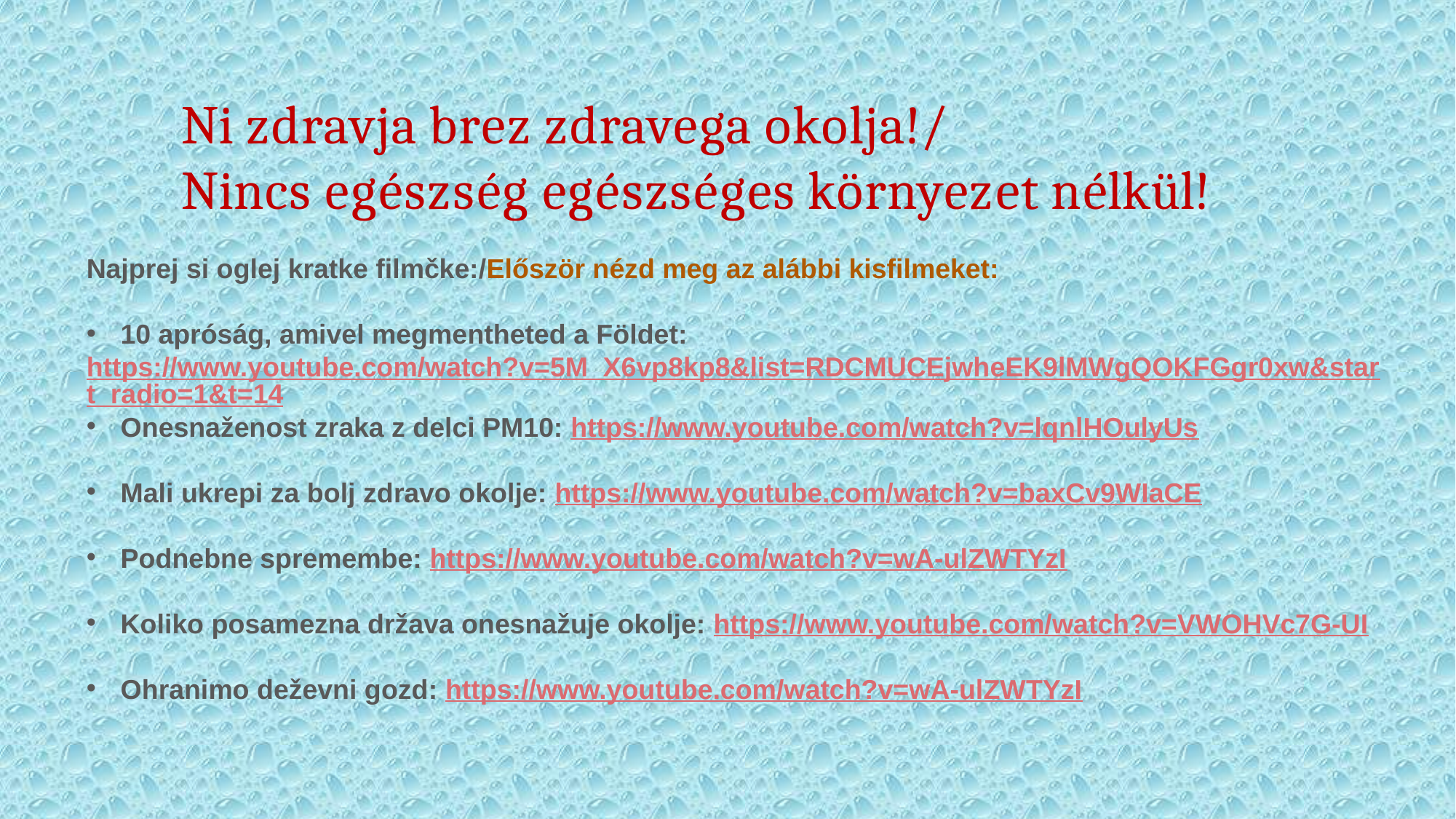

Ni zdravja brez zdravega okolja!/
Nincs egészség egészséges környezet nélkül!
Najprej si oglej kratke filmčke:/Először nézd meg az alábbi kisfilmeket:

10 apróság, amivel megmentheted a Földet:
https://www.youtube.com/watch?v=5M_X6vp8kp8&list=RDCMUCEjwheEK9lMWgQOKFGgr0xw&start_radio=1&t=14
Onesnaženost zraka z delci PM10: https://www.youtube.com/watch?v=lqnlHOulyUs

Mali ukrepi za bolj zdravo okolje: https://www.youtube.com/watch?v=baxCv9WIaCE

Podnebne spremembe: https://www.youtube.com/watch?v=wA-ulZWTYzI

Koliko posamezna država onesnažuje okolje: https://www.youtube.com/watch?v=VWOHVc7G-UI

Ohranimo deževni gozd: https://www.youtube.com/watch?v=wA-ulZWTYzI